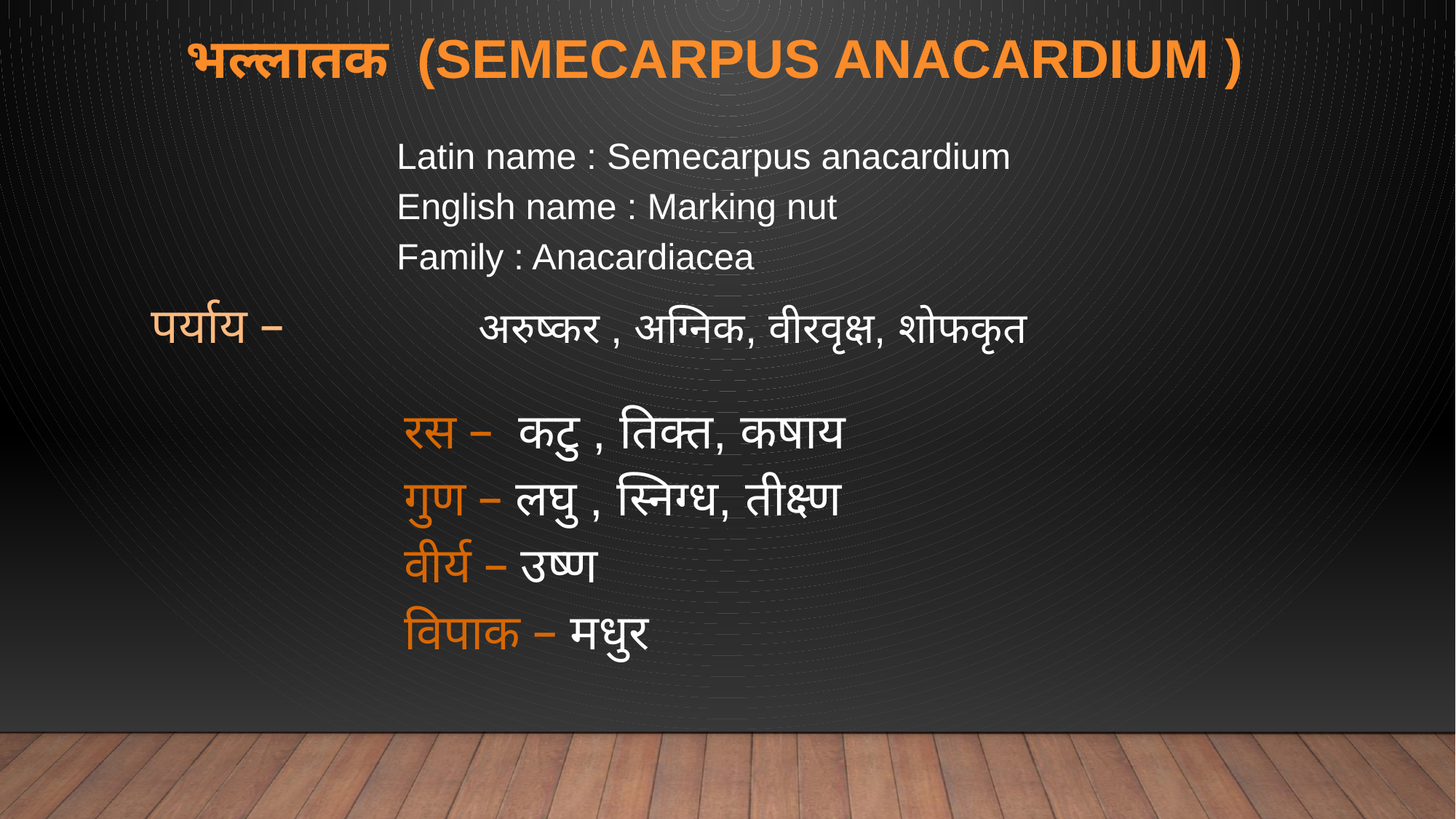

# भल्लातक  (Semecarpus anacardium )
Latin name : Semecarpus anacardium
English name : Marking nut
Family : Anacardiacea
पर्याय – 		अरुष्कर , अग्निक, वीरवृक्ष, शोफकृत
रस –  कटु , तिक्त, कषाय
गुण – लघु , स्निग्ध, तीक्ष्ण
वीर्य – उष्ण
विपाक – मधुर